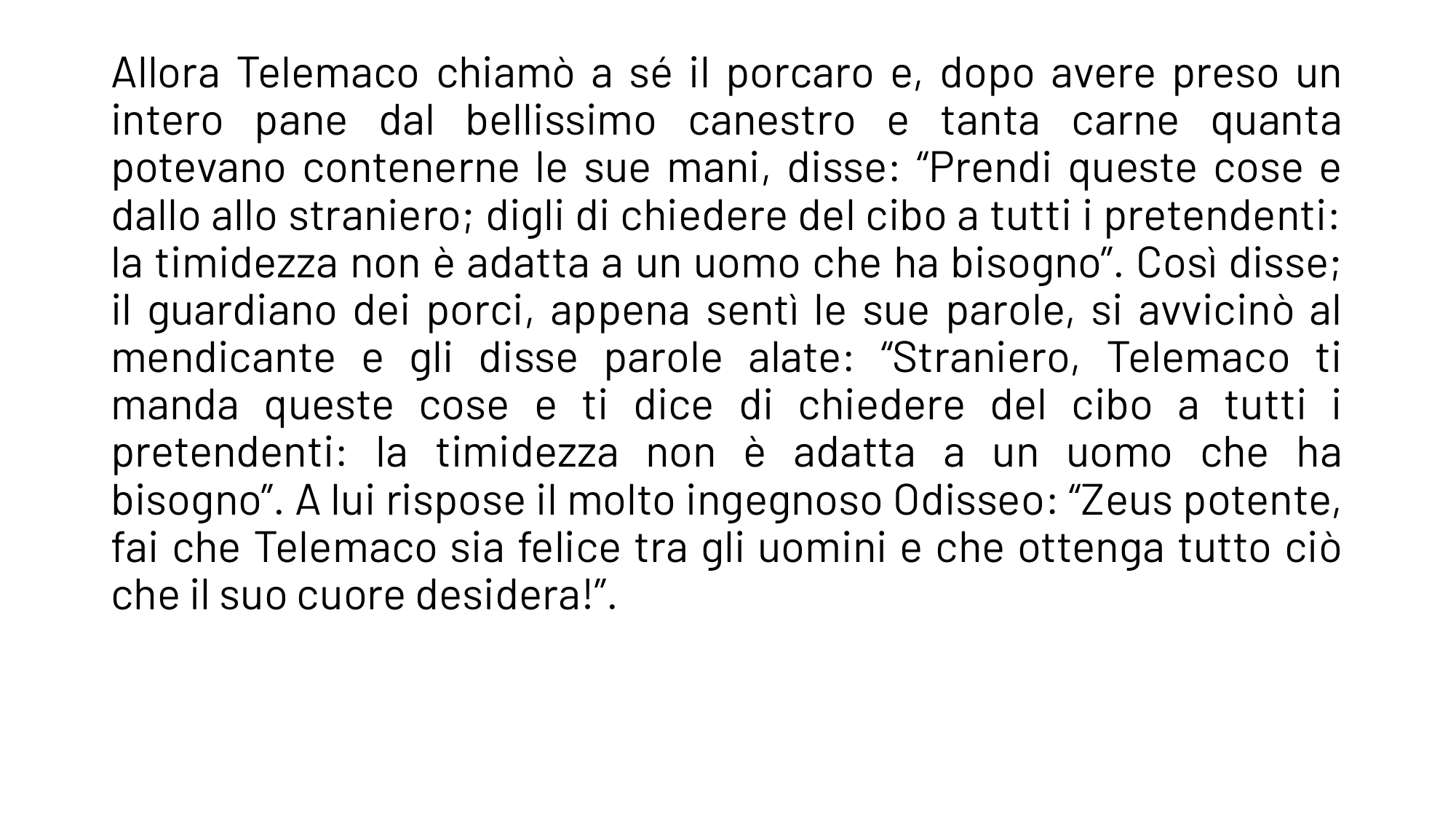

Allora Telemaco chiamò a sé il porcaro e, dopo avere preso un intero pane dal bellissimo canestro e tanta carne quanta potevano contenerne le sue mani, disse: “Prendi queste cose e dallo allo straniero; digli di chiedere del cibo a tutti i pretendenti: la timidezza non è adatta a un uomo che ha bisogno”. Così disse; il guardiano dei porci, appena sentì le sue parole, si avvicinò al mendicante e gli disse parole alate: “Straniero, Telemaco ti manda queste cose e ti dice di chiedere del cibo a tutti i pretendenti: la timidezza non è adatta a un uomo che ha bisogno”. A lui rispose il molto ingegnoso Odisseo: “Zeus potente, fai che Telemaco sia felice tra gli uomini e che ottenga tutto ciò che il suo cuore desidera!”.